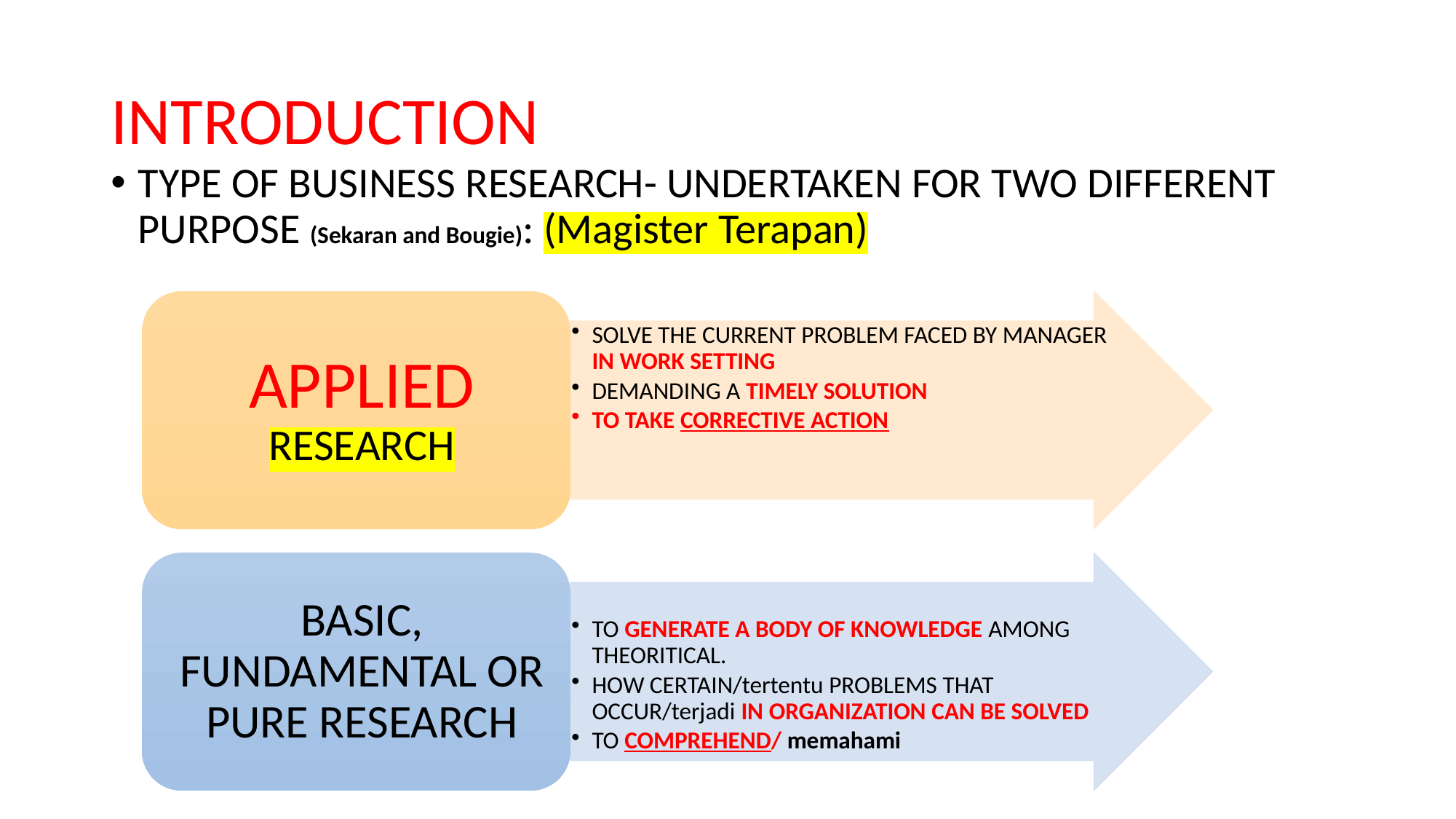

# INTRODUCTION
TYPE OF BUSINESS RESEARCH- UNDERTAKEN FOR TWO DIFFERENT PURPOSE (Sekaran and Bougie): (Magister Terapan)

SOLVE THE CURRENT PROBLEM FACED BY MANAGER IN WORK SETTING
DEMANDING A TIMELY SOLUTION
TO TAKE CORRECTIVE ACTION

APPLIED RESEARCH

TO GENERATE A BODY OF KNOWLEDGE AMONG THEORITICAL.
HOW CERTAIN/tertentu PROBLEMS THAT OCCUR/terjadi IN ORGANIZATION CAN BE SOLVED
TO COMPREHEND/ memahami
BASIC, FUNDAMENTAL OR PURE RESEARCH